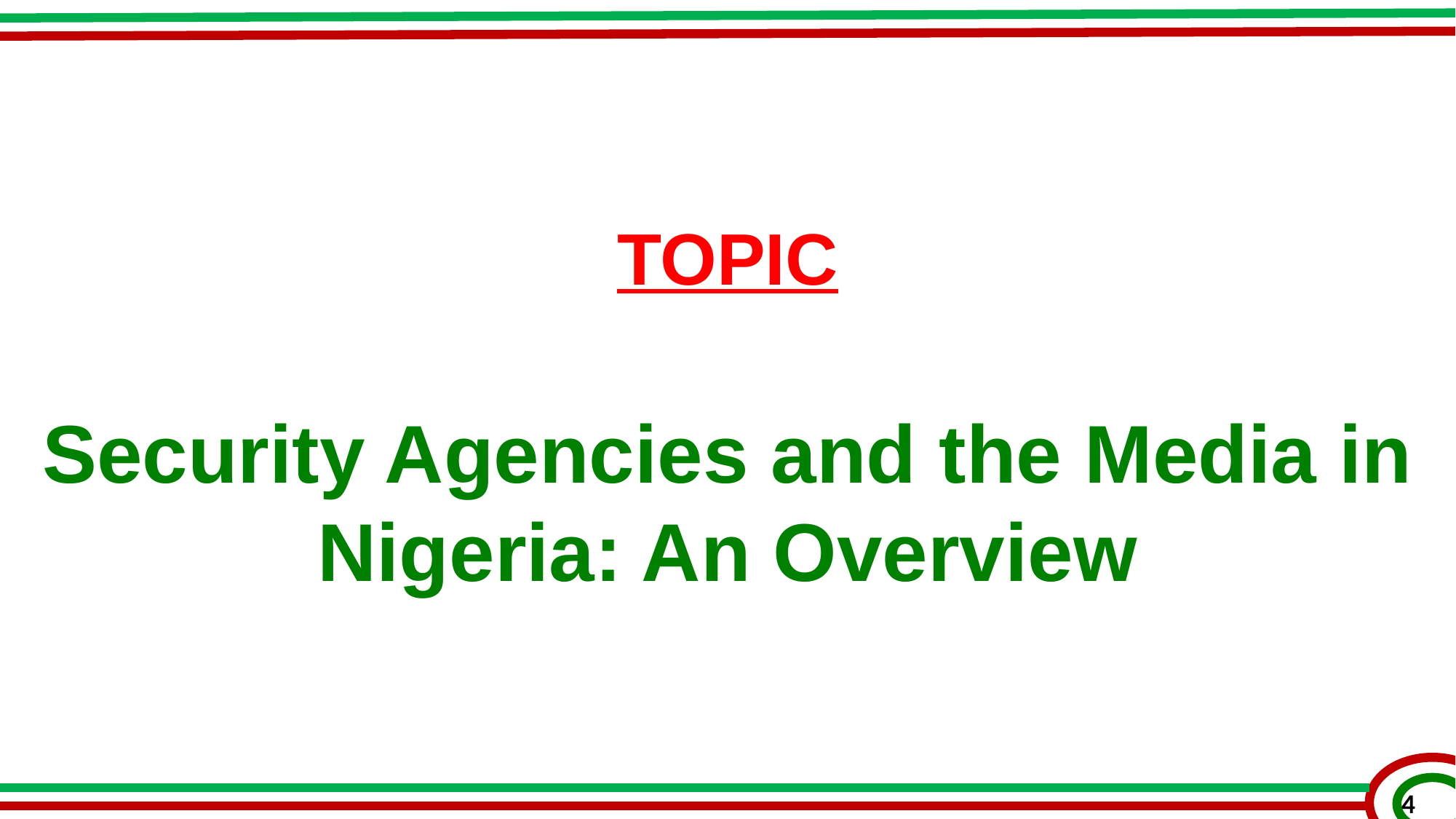

# TOPIC Security Agencies and the Media in Nigeria: An Overview